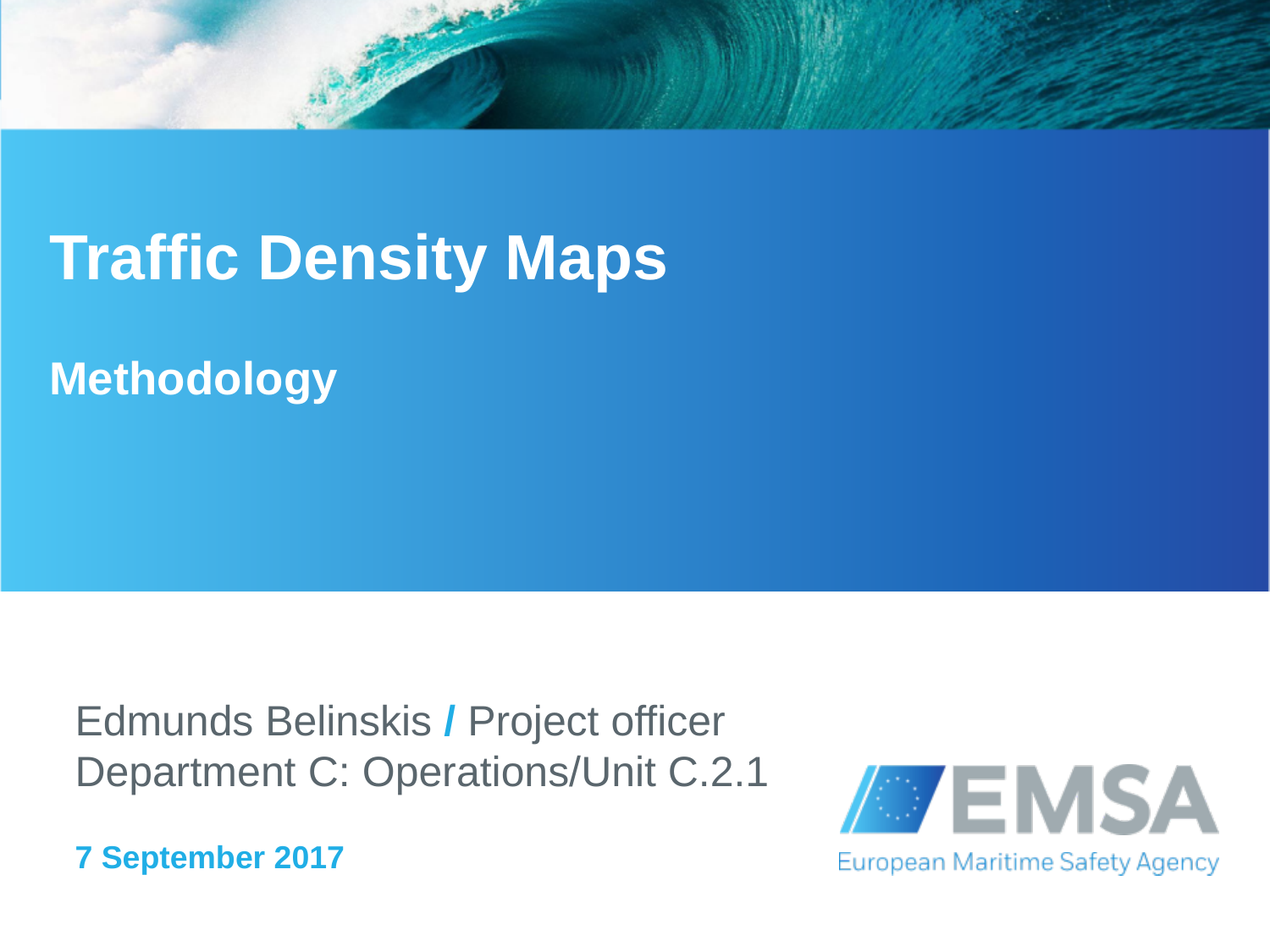

# Traffic Density Maps Methodology
Edmunds Belinskis / Project officer
Department C: Operations/Unit C.2.1
7 September 2017